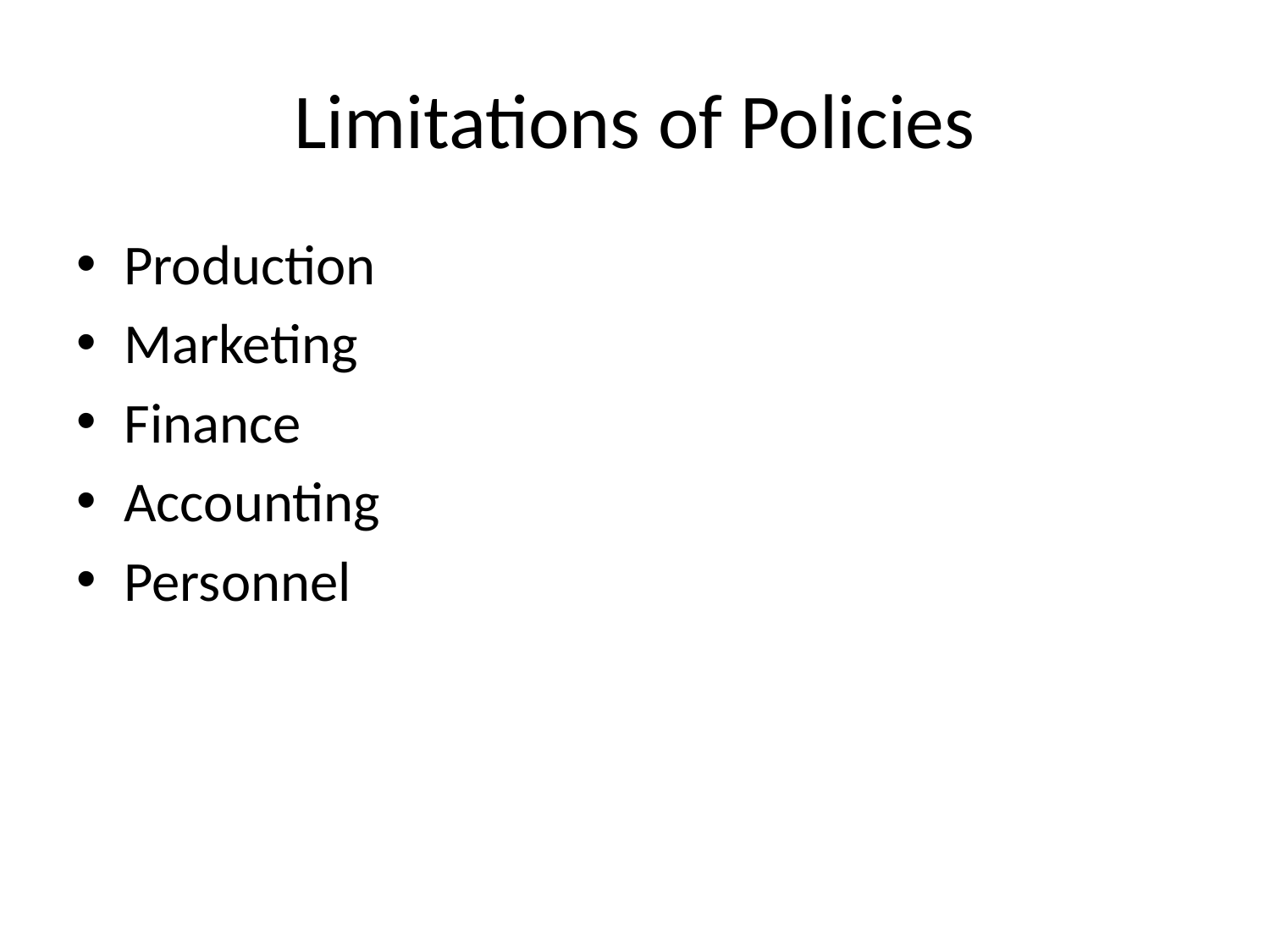

# Limitations of Policies
Production
Marketing
Finance
Accounting
Personnel